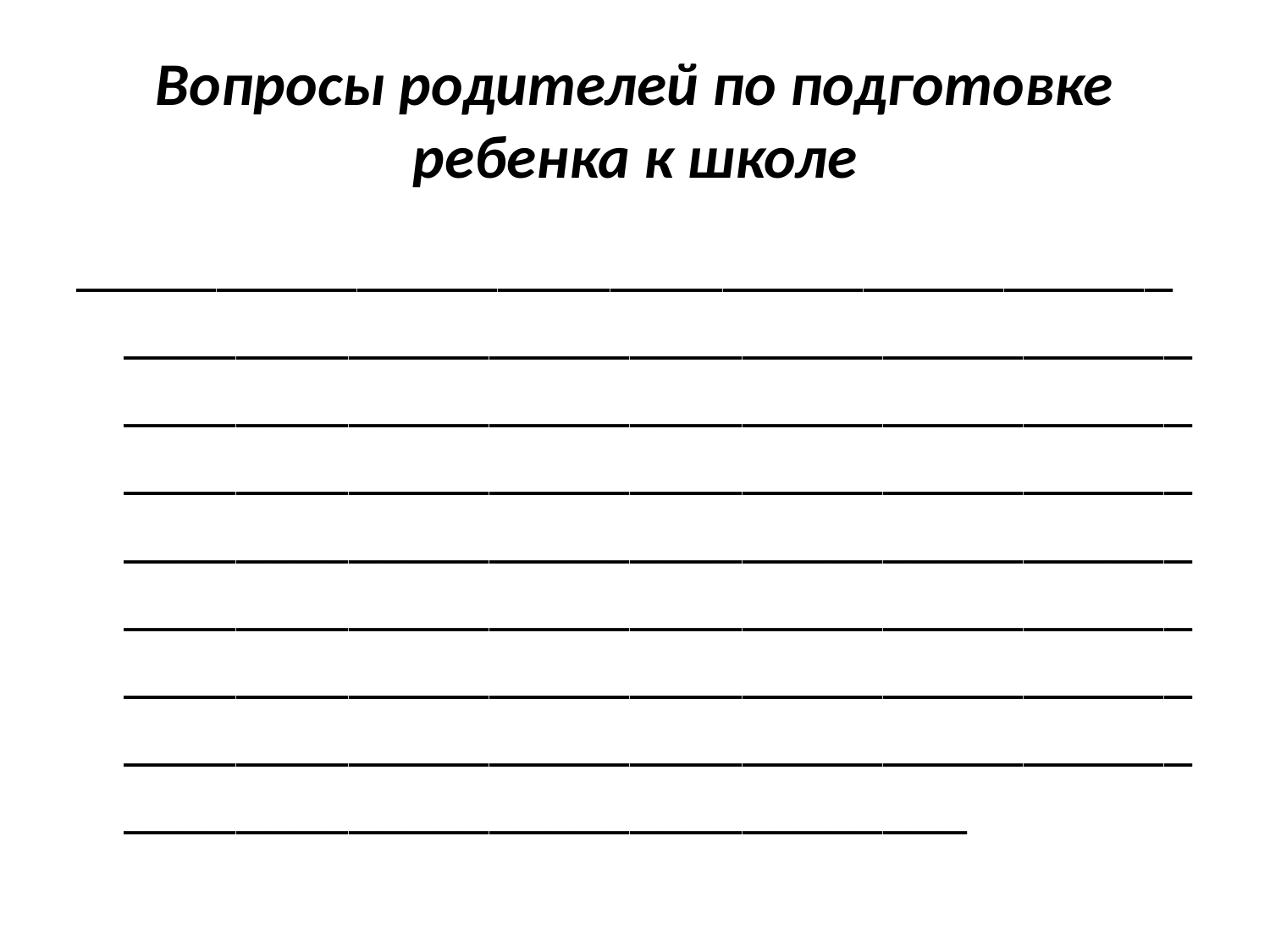

# Вопросы родителей по подготовке ребенка к школе
_______________________________________________________________________________________________________________________________________________________________________________________________________________________________________________________________________________________________________________________________________________